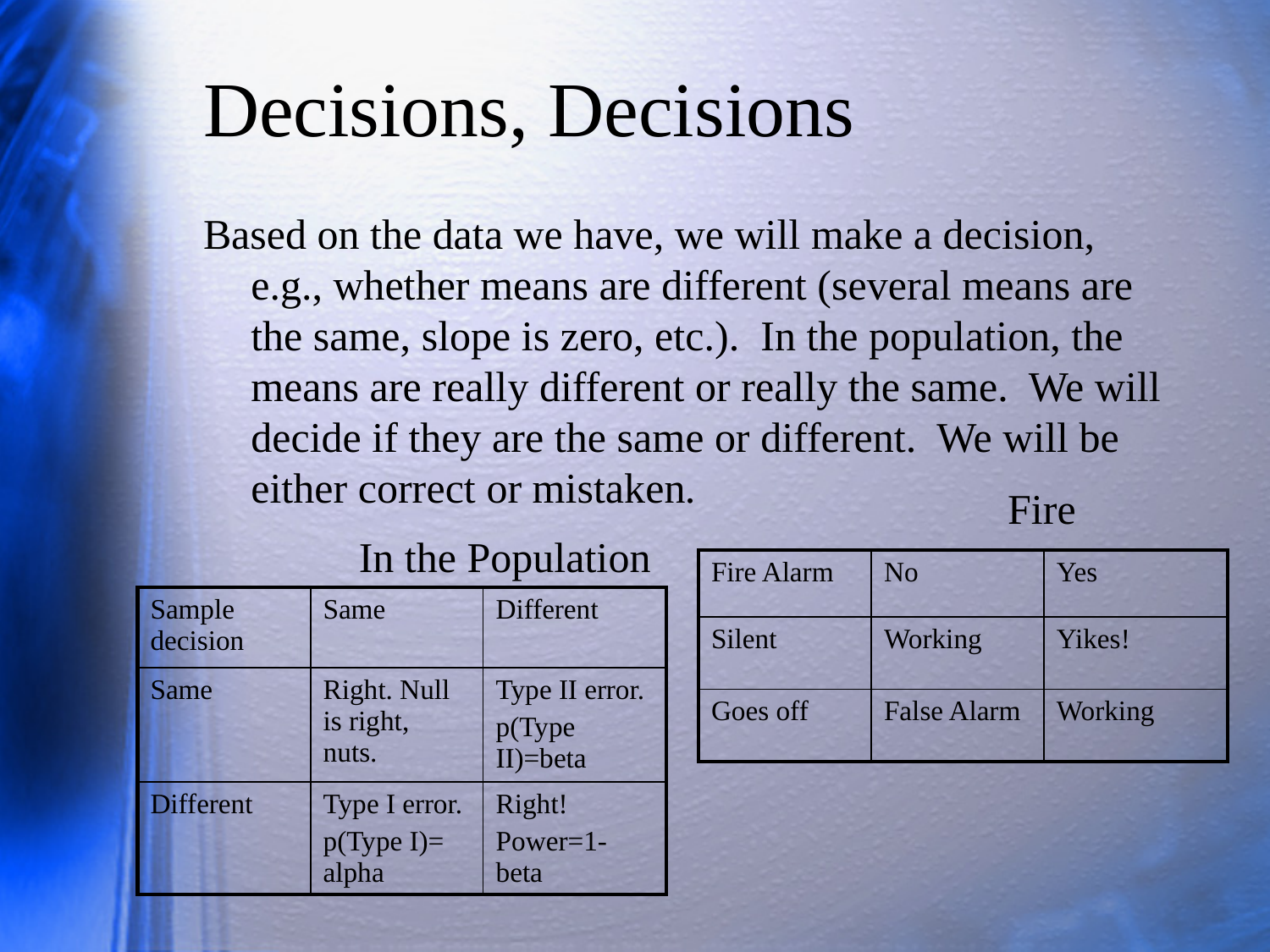

# Decisions, Decisions
Based on the data we have, we will make a decision, e.g., whether means are different (several means are the same, slope is zero, etc.).  In the population, the means are really different or really the same.  We will decide if they are the same or different.  We will be either correct or mistaken.
Fire
In the Population
| Fire Alarm | No | Yes |
| --- | --- | --- |
| Silent | Working | Yikes! |
| Goes off | False Alarm | Working |
| Sample decision | Same | Different |
| --- | --- | --- |
| Same | Right. Null is right, nuts. | Type II error. p(Type II)=beta |
| Different | Type I error. p(Type I)= alpha | Right! Power=1-beta |